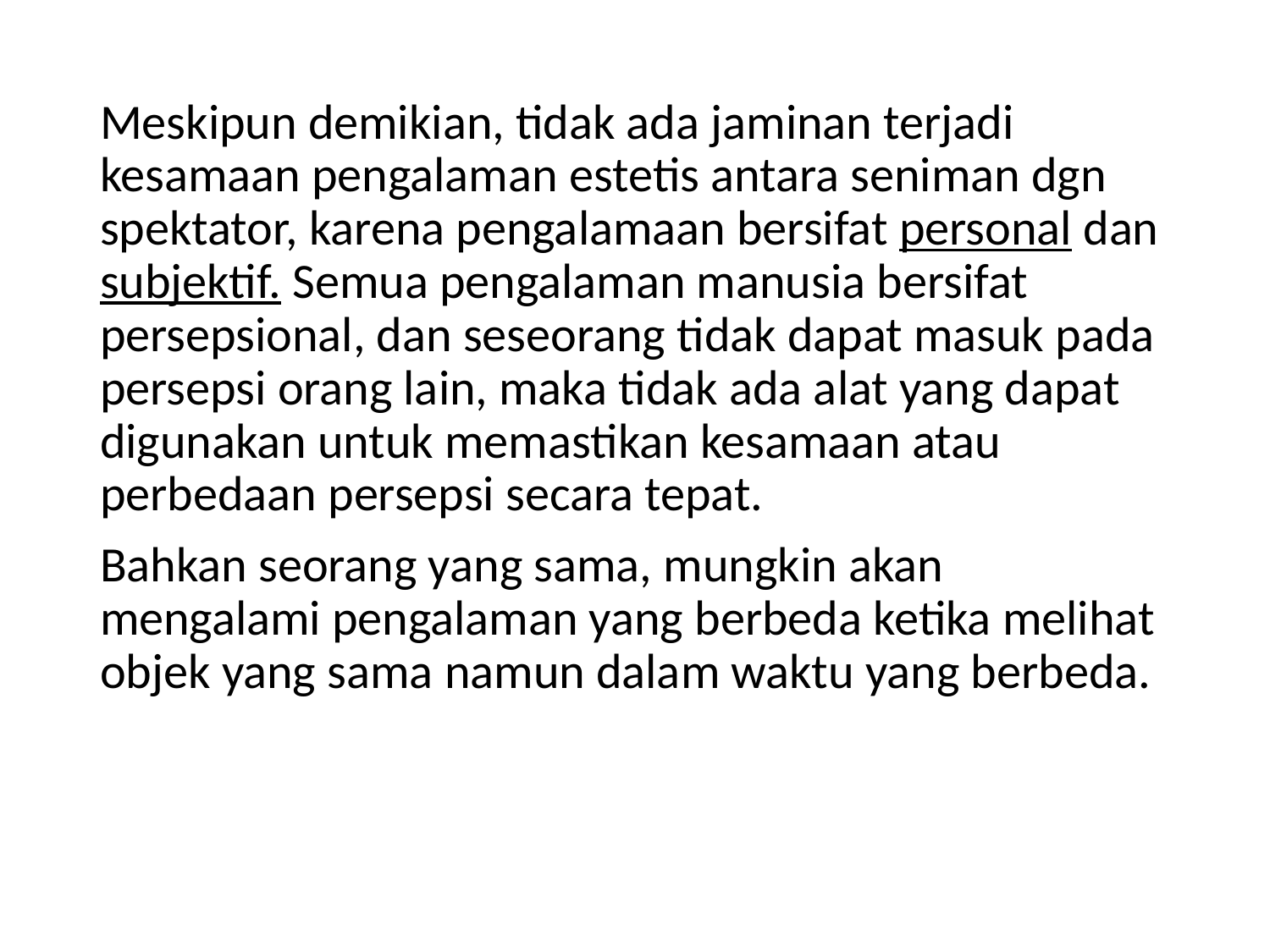

Meskipun demikian, tidak ada jaminan terjadi kesamaan pengalaman estetis antara seniman dgn spektator, karena pengalamaan bersifat personal dan subjektif. Semua pengalaman manusia bersifat persepsional, dan seseorang tidak dapat masuk pada persepsi orang lain, maka tidak ada alat yang dapat digunakan untuk memastikan kesamaan atau perbedaan persepsi secara tepat.
Bahkan seorang yang sama, mungkin akan mengalami pengalaman yang berbeda ketika melihat objek yang sama namun dalam waktu yang berbeda.